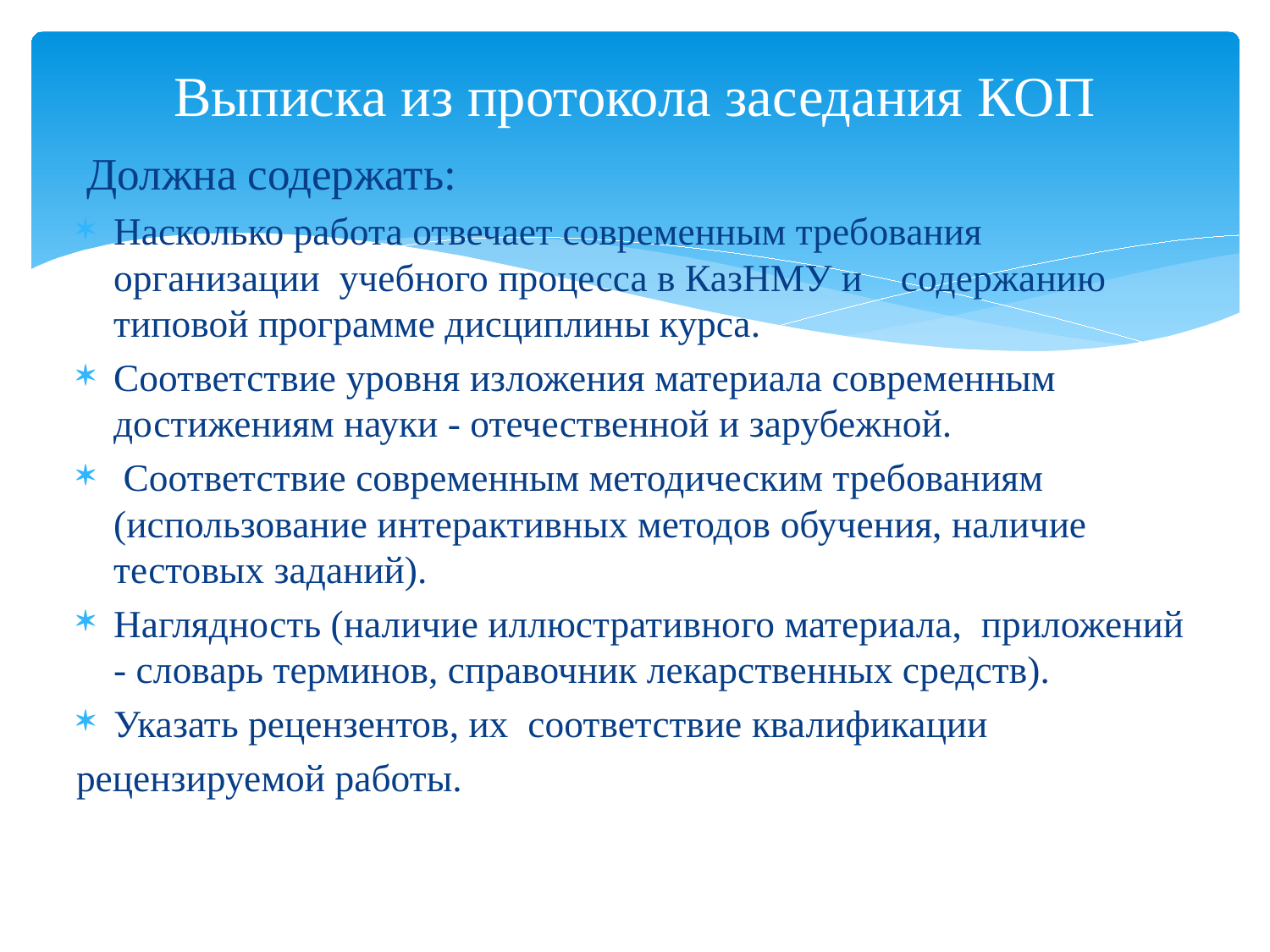

# Выписка из протокола заседания КОП
 Должна содержать:
Насколько работа отвечает современным требования организации  учебного процесса в КазНМУ и    содержанию типовой программе дисциплины курса.
Соответствие уровня изложения материала современным достижениям науки - отечественной и зарубежной.
 Соответствие современным методическим требованиям (использование интерактивных методов обучения, наличие тестовых заданий).
Наглядность (наличие иллюстративного материала,  приложений - словарь терминов, справочник лекарственных средств).
Указать рецензентов, их  соответствие квалификации
рецензируемой работы.